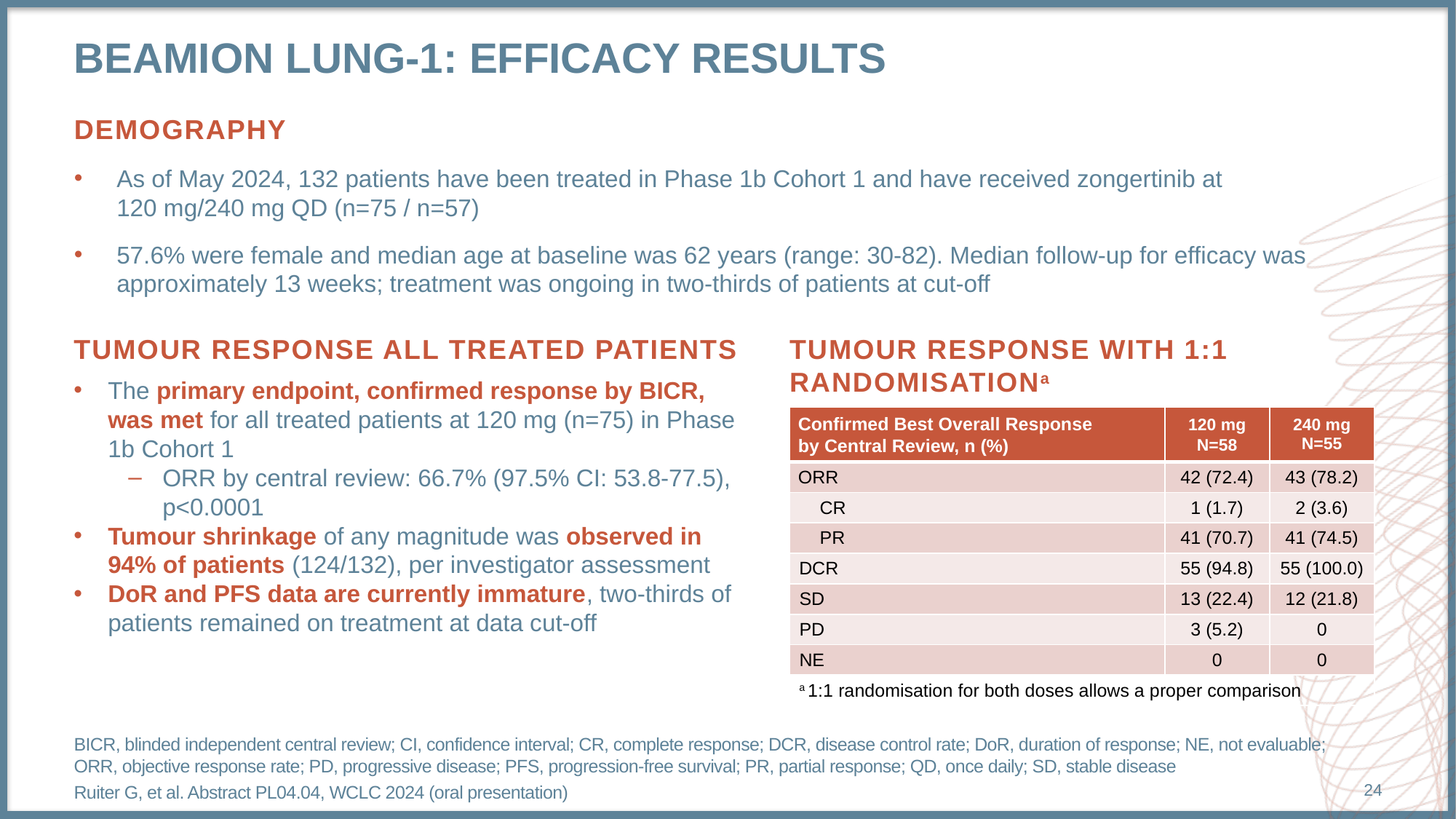

# Beamion LUNG-1: efficacy results
DEMOGRAPHY
As of May 2024, 132 patients have been treated in Phase 1b Cohort 1 and have received zongertinib at
120 mg/240 mg QD (n=75 / n=57)
57.6% were female and median age at baseline was 62 years (range: 30-82). Median follow-up for efficacy was approximately 13 weeks; treatment was ongoing in two-thirds of patients at cut-off
TUMOUR RESPONSE ALL TREATED PATIENTS
TUMOUR RESPONSE WITH 1:1 RANDOMISATIONa
The primary endpoint, confirmed response by BICR, was met for all treated patients at 120 mg (n=75) in Phase 1b Cohort 1
ORR by central review: 66.7% (97.5% CI: 53.8-77.5), p<0.0001
Tumour shrinkage of any magnitude was observed in 94% of patients (124/132), per investigator assessment
DoR and PFS data are currently immature, two-thirds of patients remained on treatment at data cut-off

| Confirmed Best Overall Response by Central Review, n (%) | 120 mg N=58 | 240 mg N=55 |
| --- | --- | --- |
| ORR | 42 (72.4) | 43 (78.2) |
| CR | 1 (1.7) | 2 (3.6) |
| PR | 41 (70.7) | 41 (74.5) |
| DCR | 55 (94.8) | 55 (100.0) |
| SD | 13 (22.4) | 12 (21.8) |
| PD | 3 (5.2) | 0 |
| NE | 0 | 0 |
| a 1:1 randomisation for both doses allows a proper comparison |  |  |
BICR, blinded independent central review; CI, confidence interval; CR, complete response; DCR, disease control rate; DoR, duration of response; NE, not evaluable; ORR, objective response rate; PD, progressive disease; PFS, progression-free survival; PR, partial response; QD, once daily; SD, stable disease
Ruiter G, et al. Abstract PL04.04, WCLC 2024 (oral presentation)
24